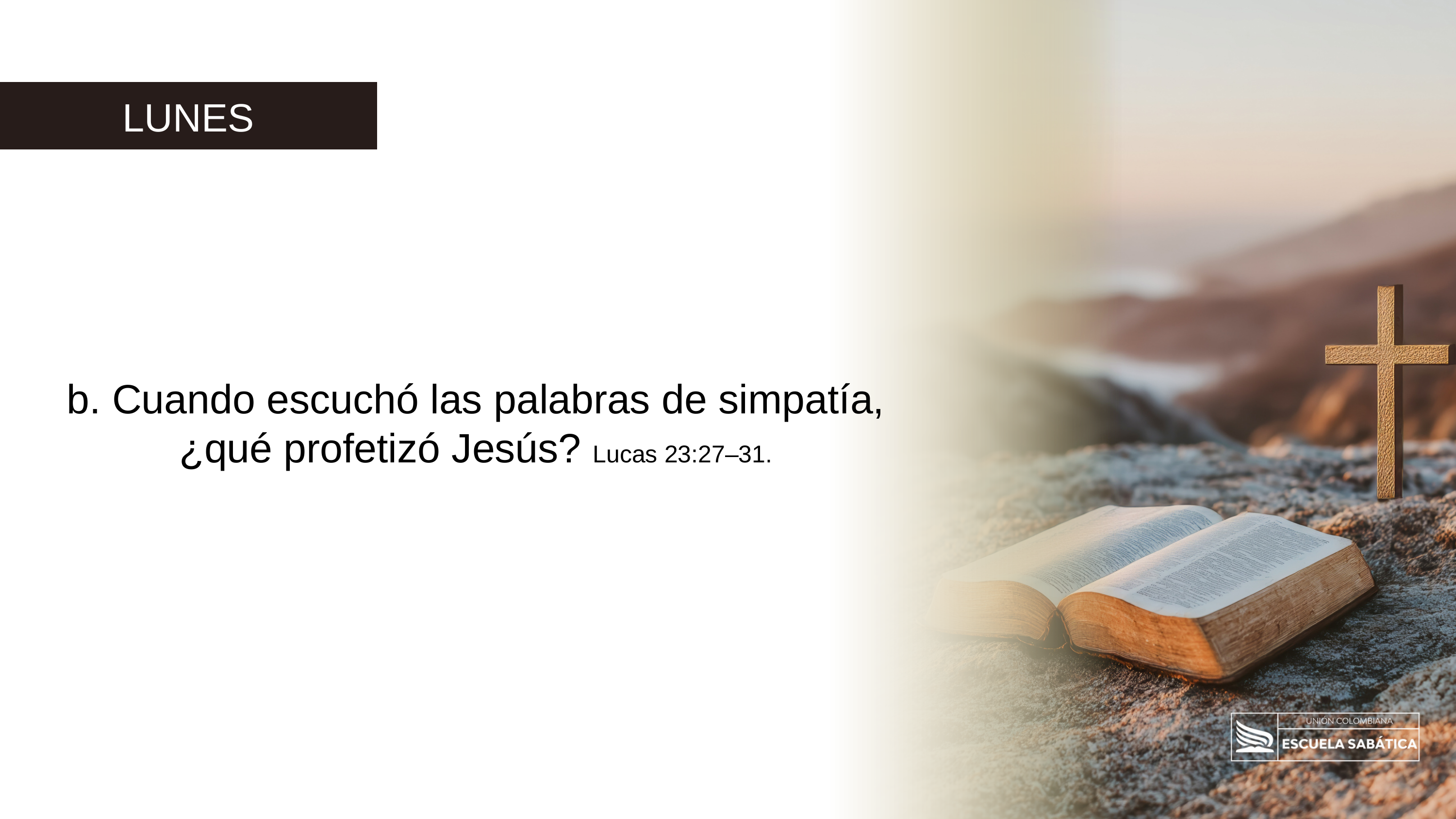

LUNES
b. Cuando escuchó las palabras de simpatía, ¿qué profetizó Jesús? Lucas 23:27–31.